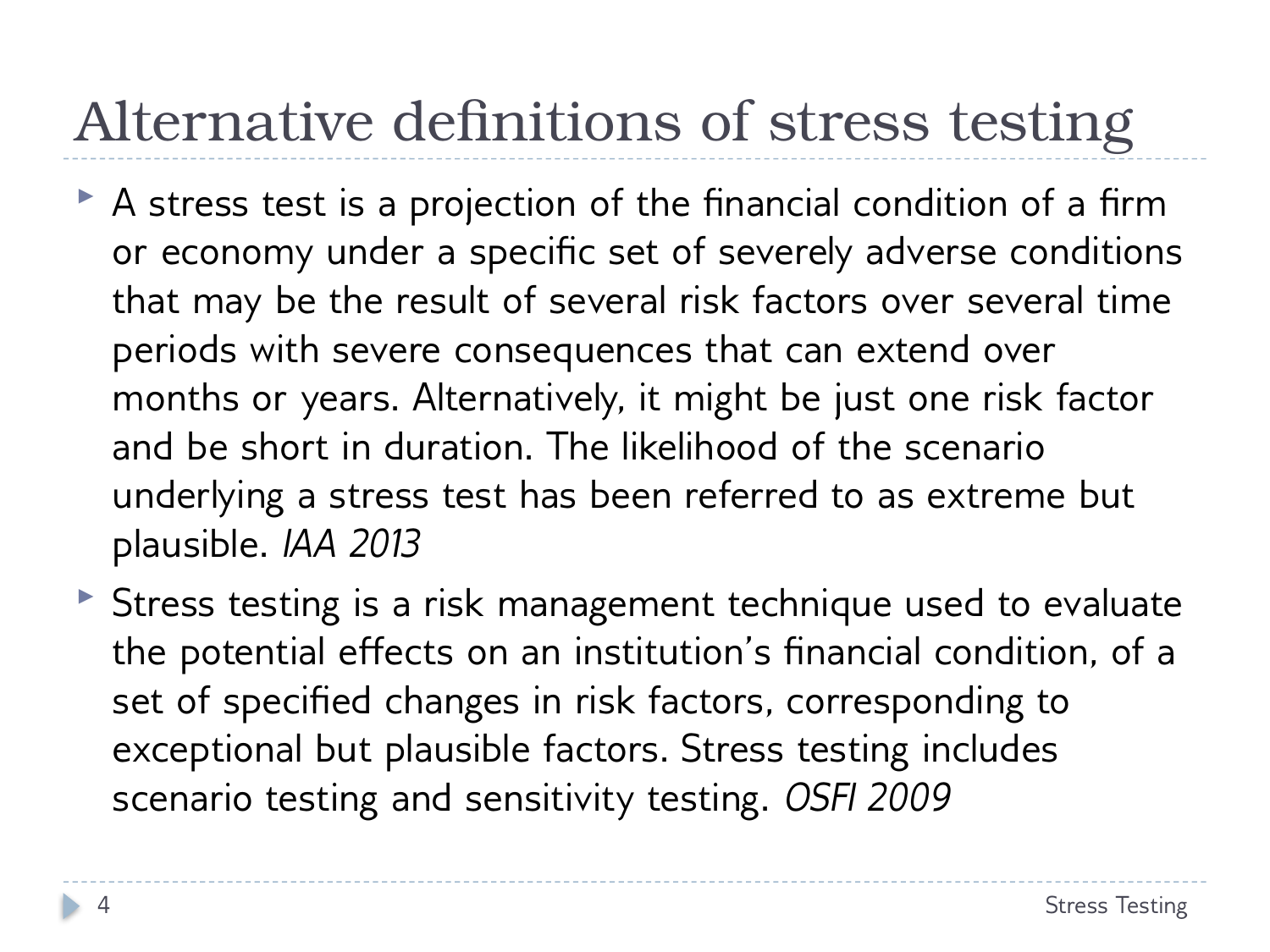

# Alternative definitions of stress testing
A stress test is a projection of the financial condition of a firm or economy under a specific set of severely adverse conditions that may be the result of several risk factors over several time periods with severe consequences that can extend over months or years. Alternatively, it might be just one risk factor and be short in duration. The likelihood of the scenario underlying a stress test has been referred to as extreme but plausible. IAA 2013
Stress testing is a risk management technique used to evaluate the potential effects on an institution’s financial condition, of a set of specified changes in risk factors, corresponding to exceptional but plausible factors. Stress testing includes scenario testing and sensitivity testing. OSFI 2009
4
Stress Testing